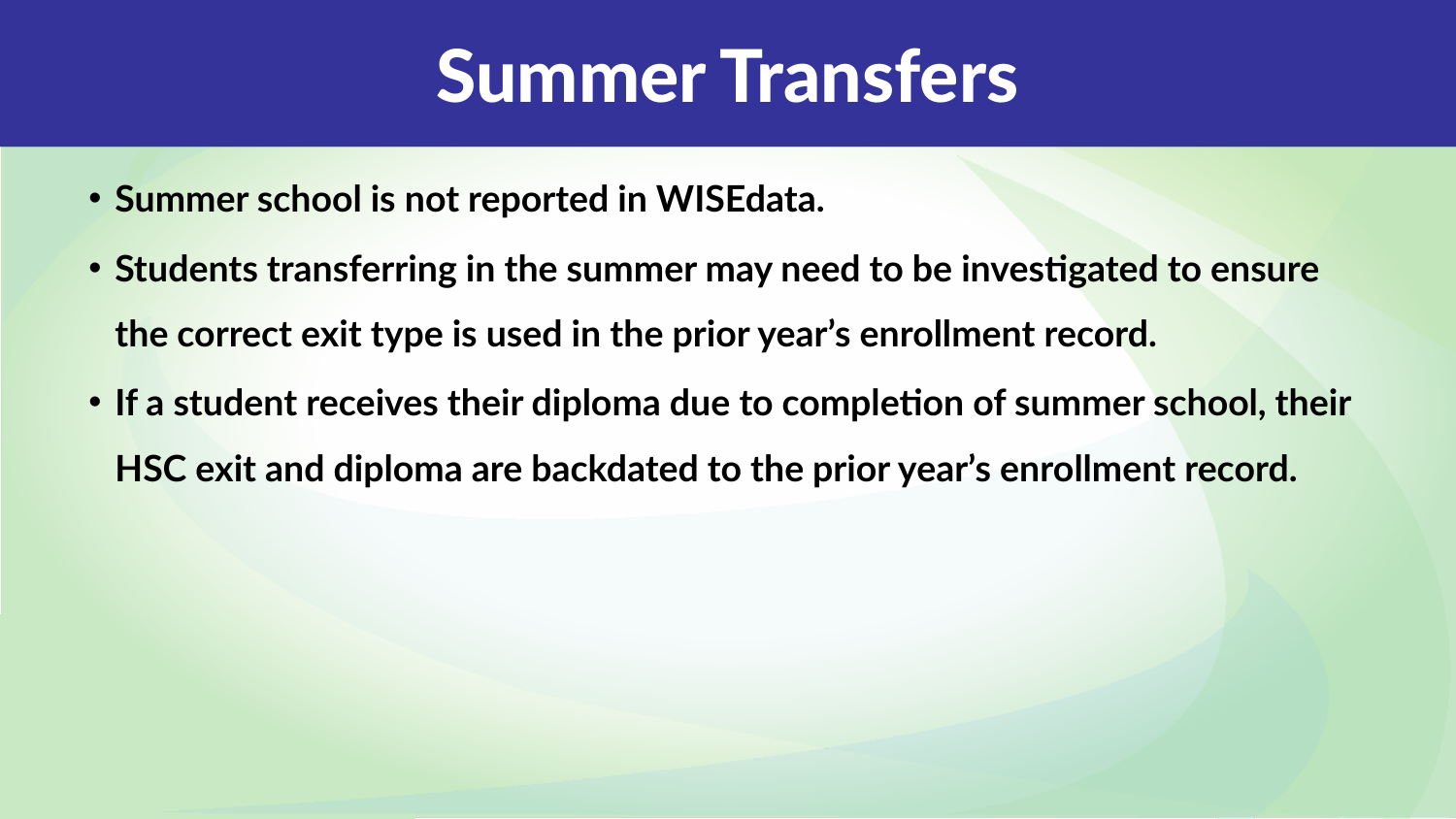

Summer Transfers
Summer school is not reported in WISEdata.
Students transferring in the summer may need to be investigated to ensure the correct exit type is used in the prior year’s enrollment record.
If a student receives their diploma due to completion of summer school, their HSC exit and diploma are backdated to the prior year’s enrollment record.